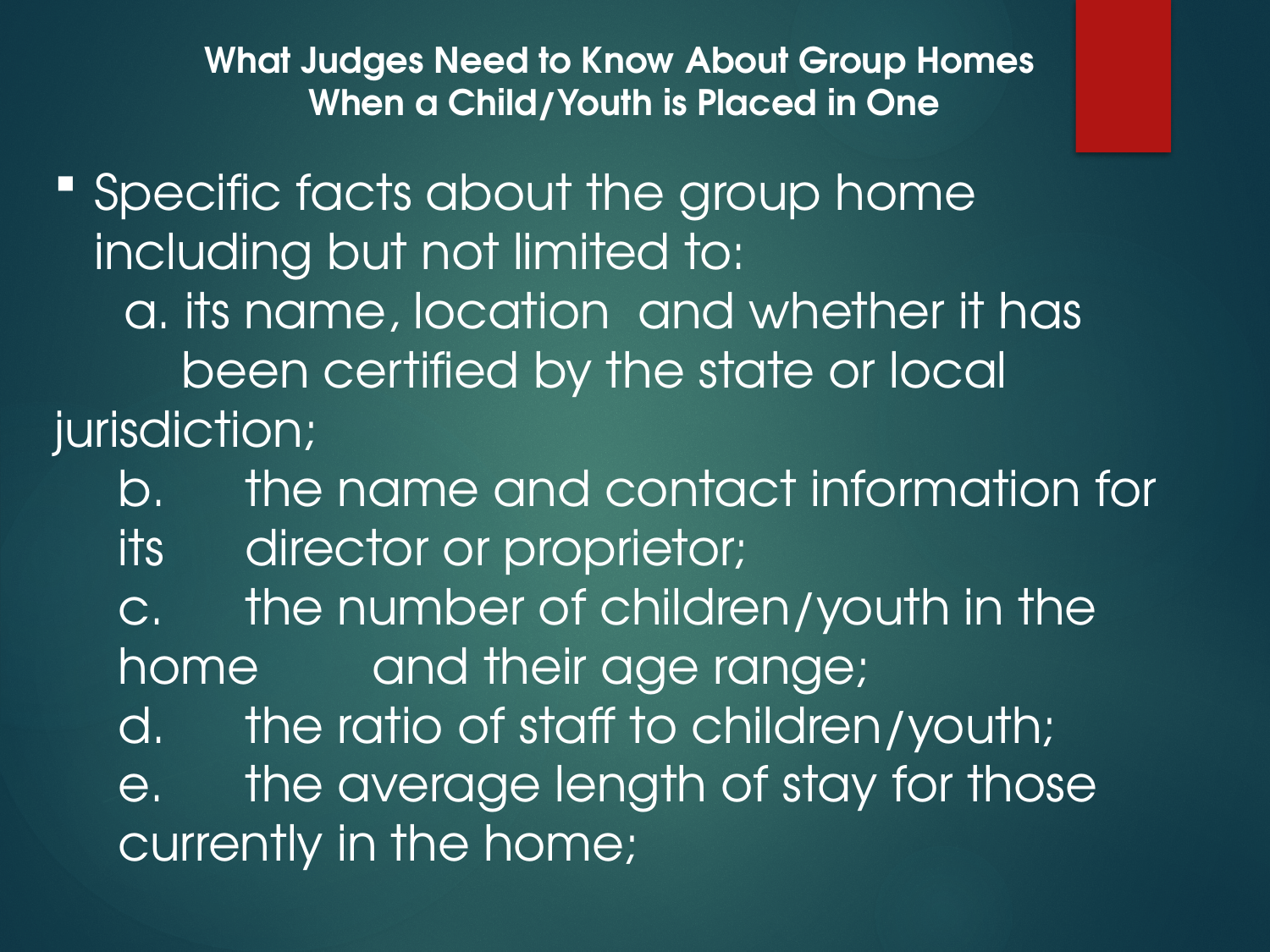

What Judges Need to Know About Group Homes
When a Child/Youth is Placed in One

Specific facts about the group home including but not limited to:
     a. its name, location  and whether it has 	been certified by the state or local 	jurisdiction;
b.	the name and contact information for its 	director or proprietor;
c.	the number of children/youth in the home 	and their age range;
d.	the ratio of staff to children/youth;
e.	the average length of stay for those 	currently in the home;